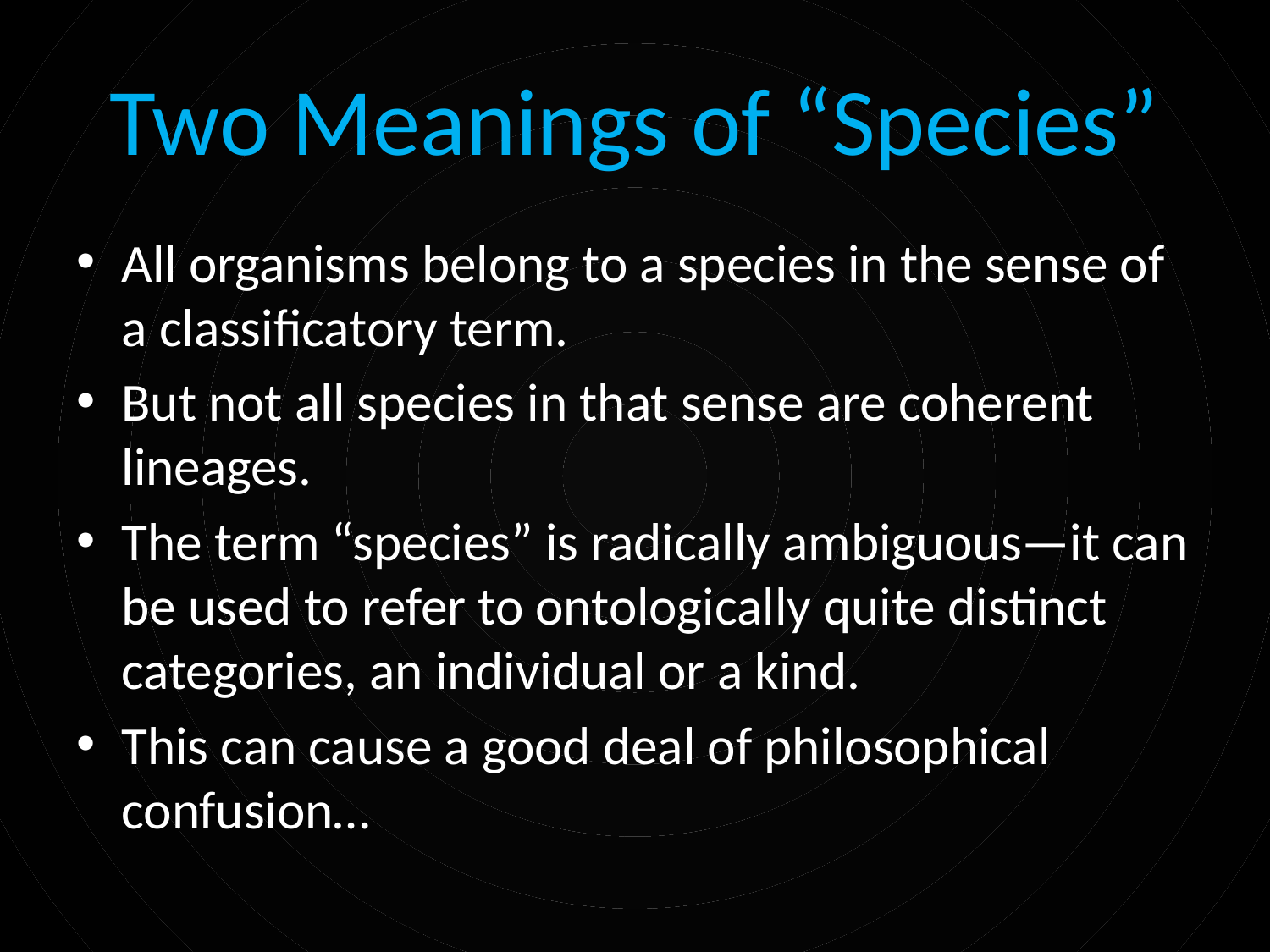

# Two Meanings of “Species”
All organisms belong to a species in the sense of a classificatory term.
But not all species in that sense are coherent lineages.
The term “species” is radically ambiguous—it can be used to refer to ontologically quite distinct categories, an individual or a kind.
This can cause a good deal of philosophical confusion…